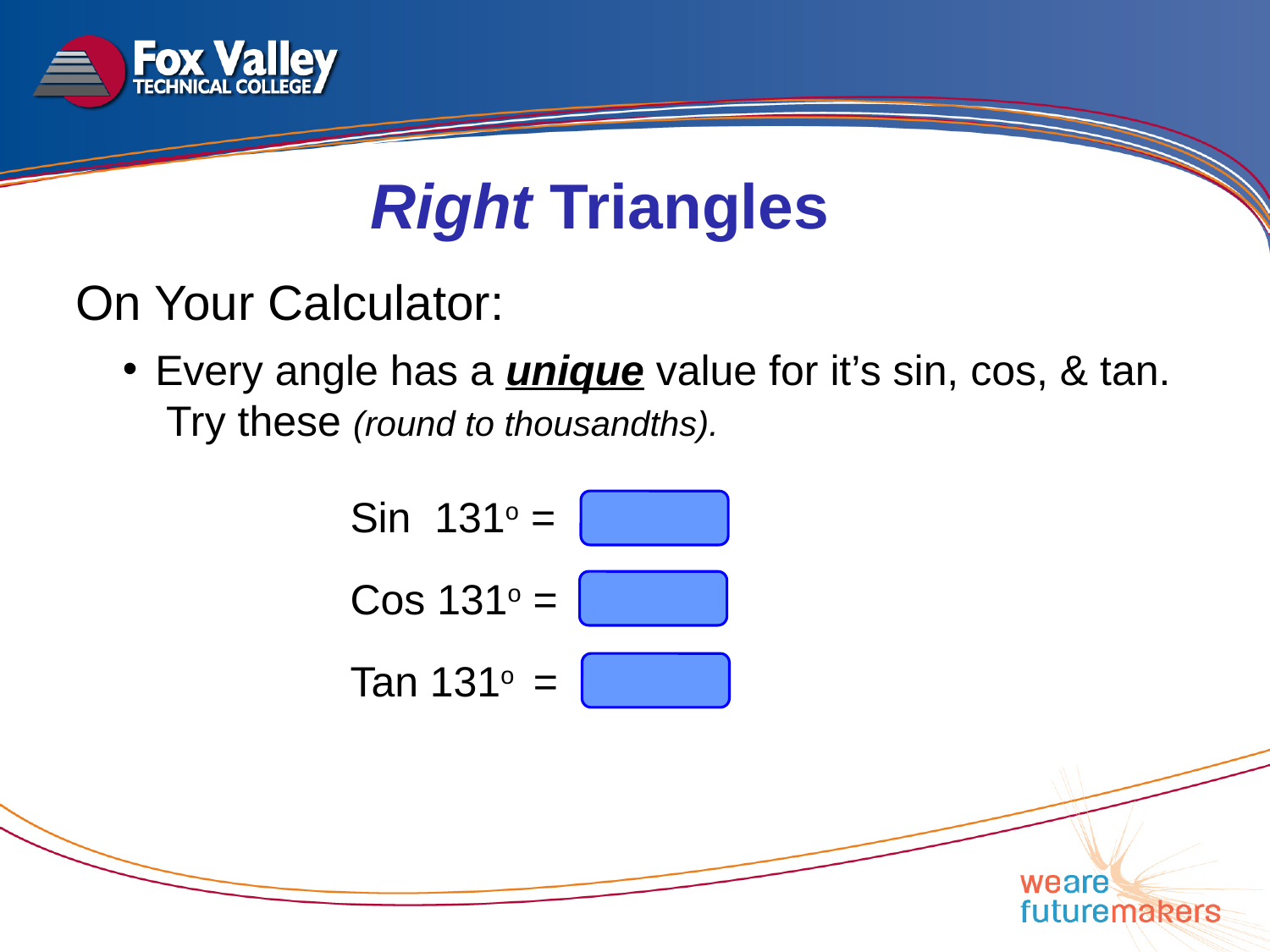

Right Triangles
On Your Calculator:
Every angle has a unique value for it’s sin, cos, & tan.  Try these (round to thousandths).
0.755
Sin  131o =

-0.656
Cos 131o =

Tan 131o  =
-1.150